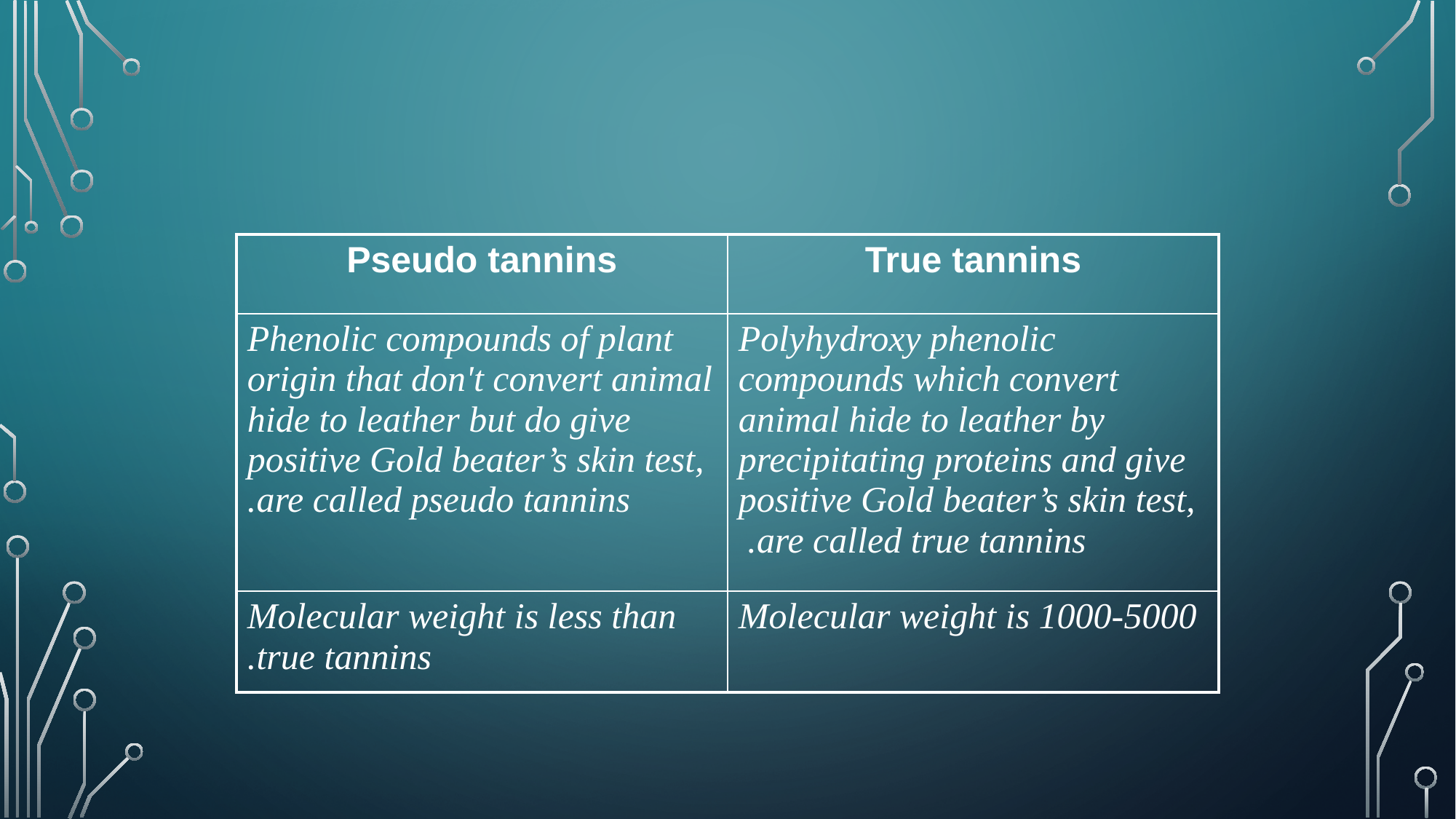

| Pseudo tannins | True tannins |
| --- | --- |
| Phenolic compounds of plant origin that don't convert animal hide to leather but do give positive Gold beater’s skin test, are called pseudo tannins. | Polyhydroxy phenolic compounds which convert animal hide to leather by precipitating proteins and give positive Gold beater’s skin test, are called true tannins. |
| Molecular weight is less than true tannins. | Molecular weight is 1000-5000 |